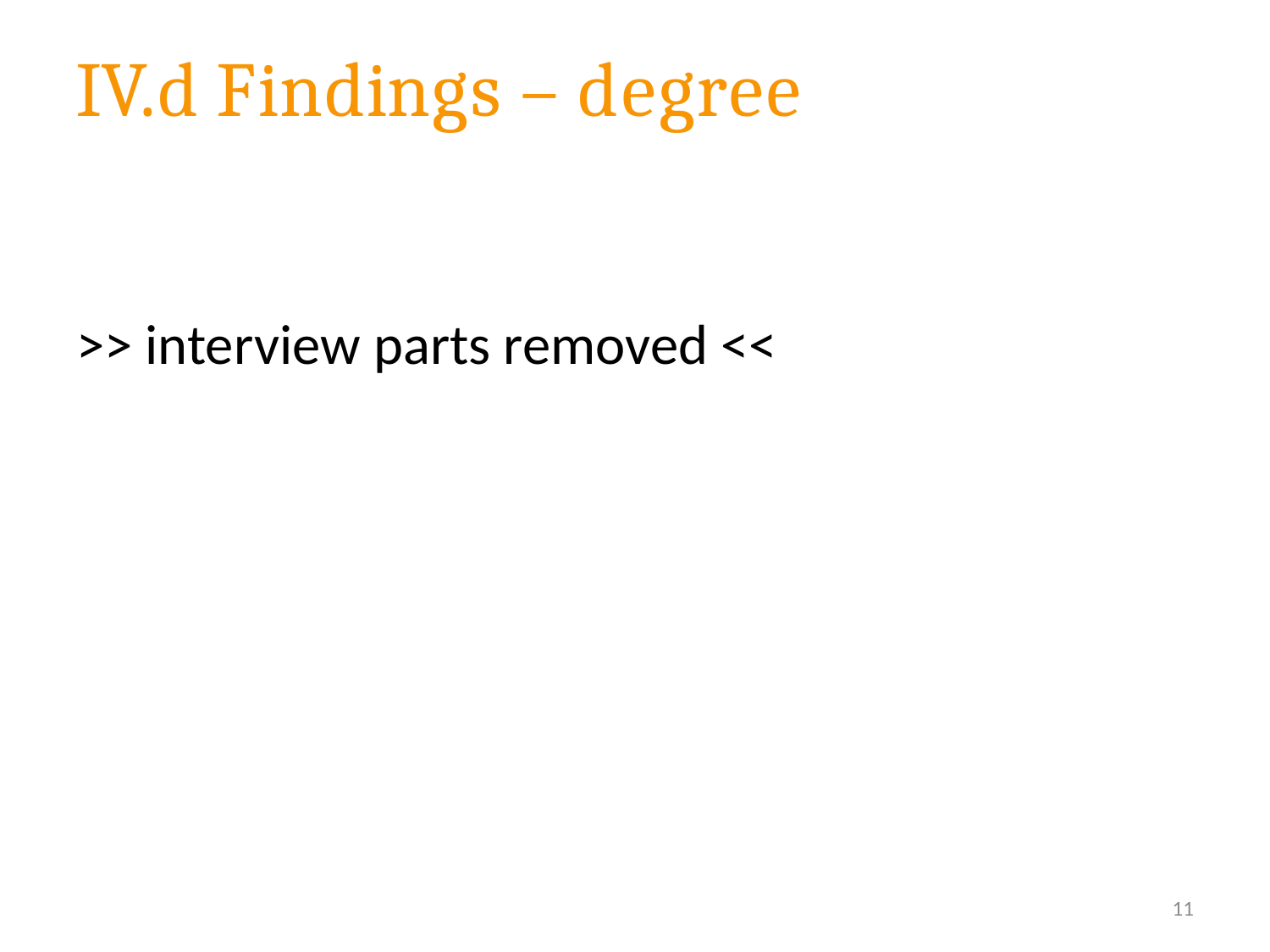

# IV.d Findings – degree

>> interview parts removed <<
11